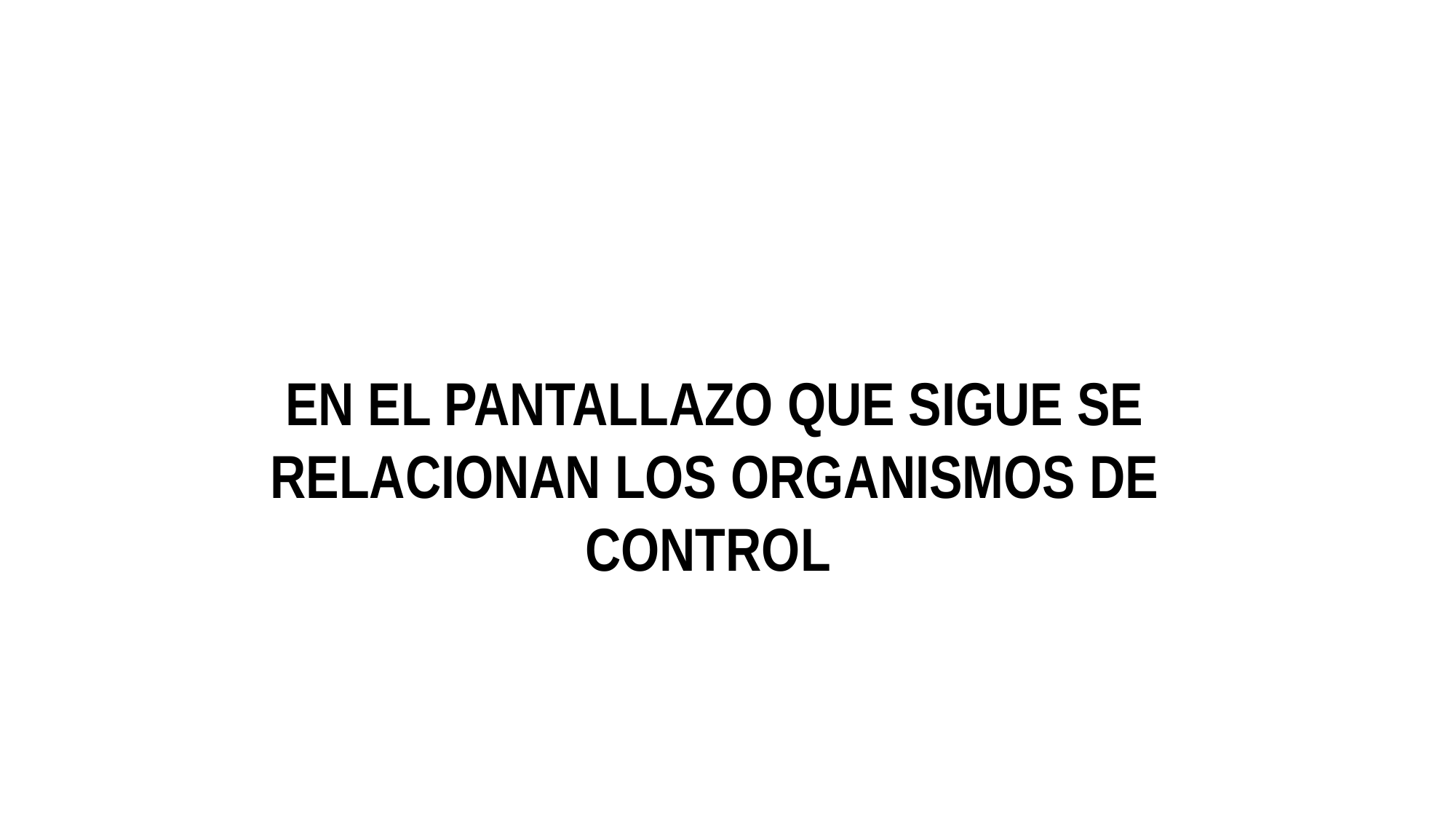

EN EL PANTALLAZO QUE SIGUE SE RELACIONAN LOS ORGANISMOS DE CONTROL